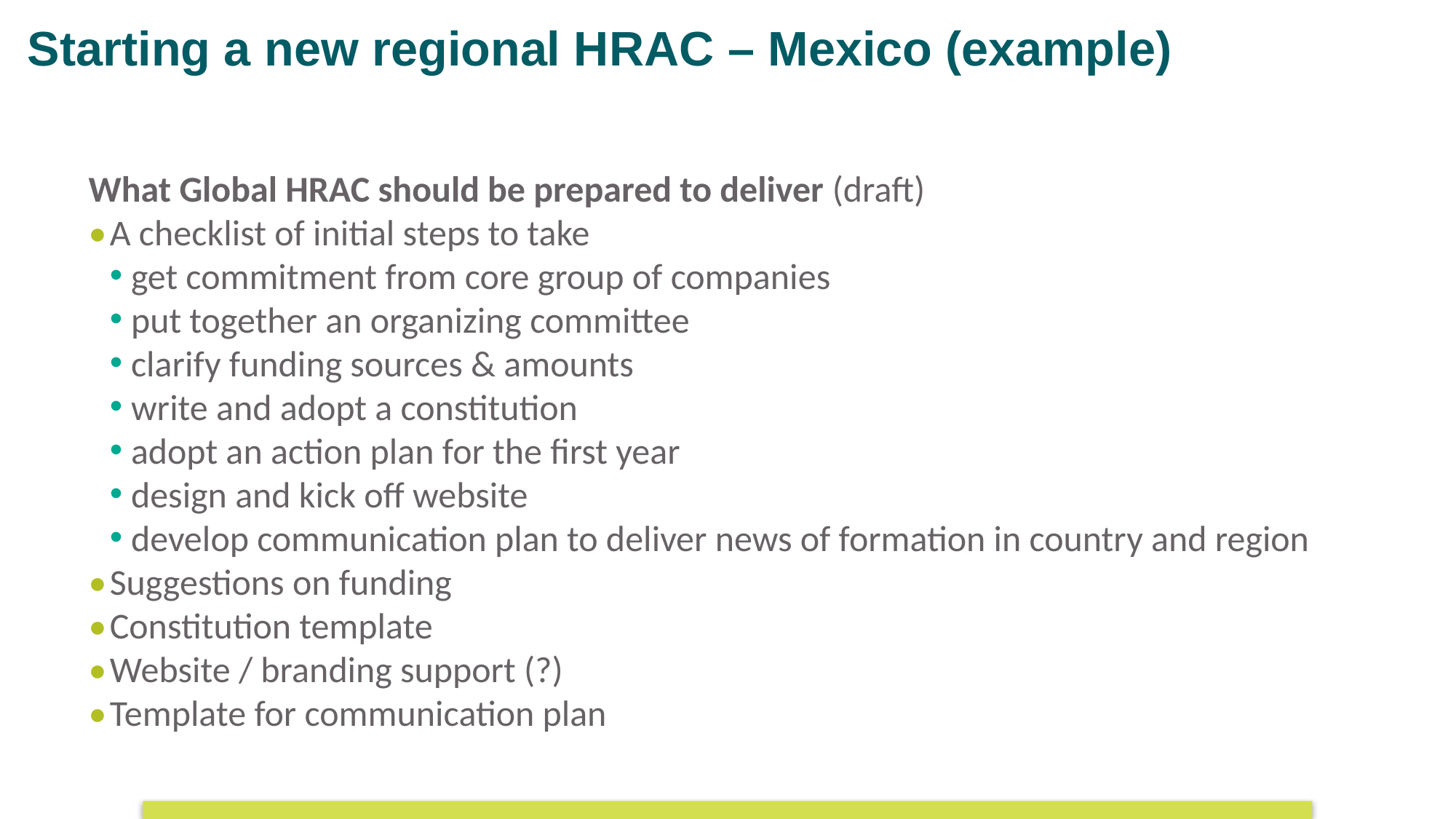

Starting a new regional HRAC – Mexico (example)
What Global HRAC should be prepared to deliver (draft)
•	A checklist of initial steps to take
get commitment from core group of companies
put together an organizing committee
clarify funding sources & amounts
write and adopt a constitution
adopt an action plan for the first year
design and kick off website
develop communication plan to deliver news of formation in country and region
•	Suggestions on funding
•	Constitution template
•	Website / branding support (?)
•	Template for communication plan